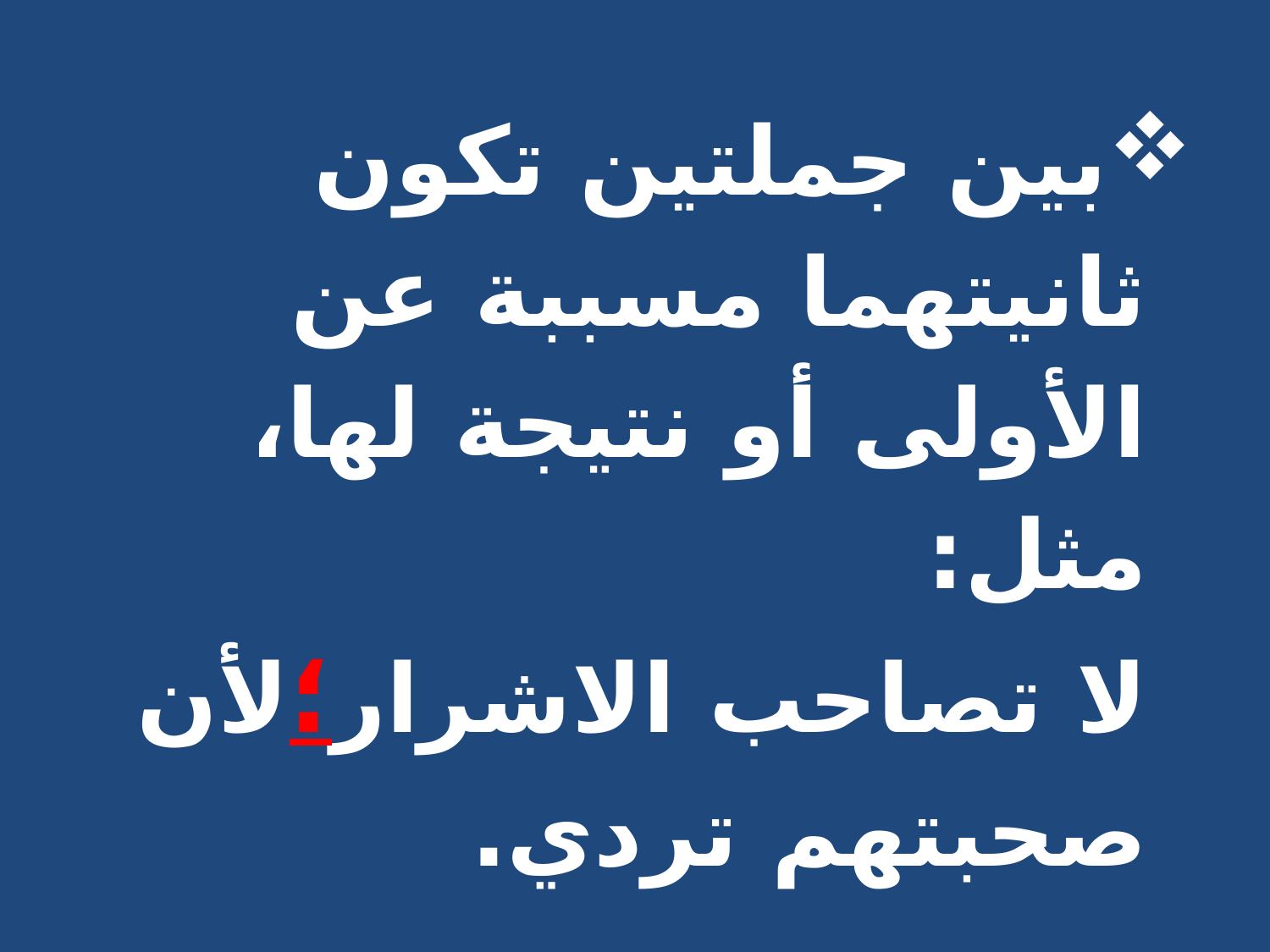

بين جملتين تكون ثانيتهما مسببة عن الأولى أو نتيجة لها، مثل:
لا تصاحب الاشرار؛لأن صحبتهم تردي.